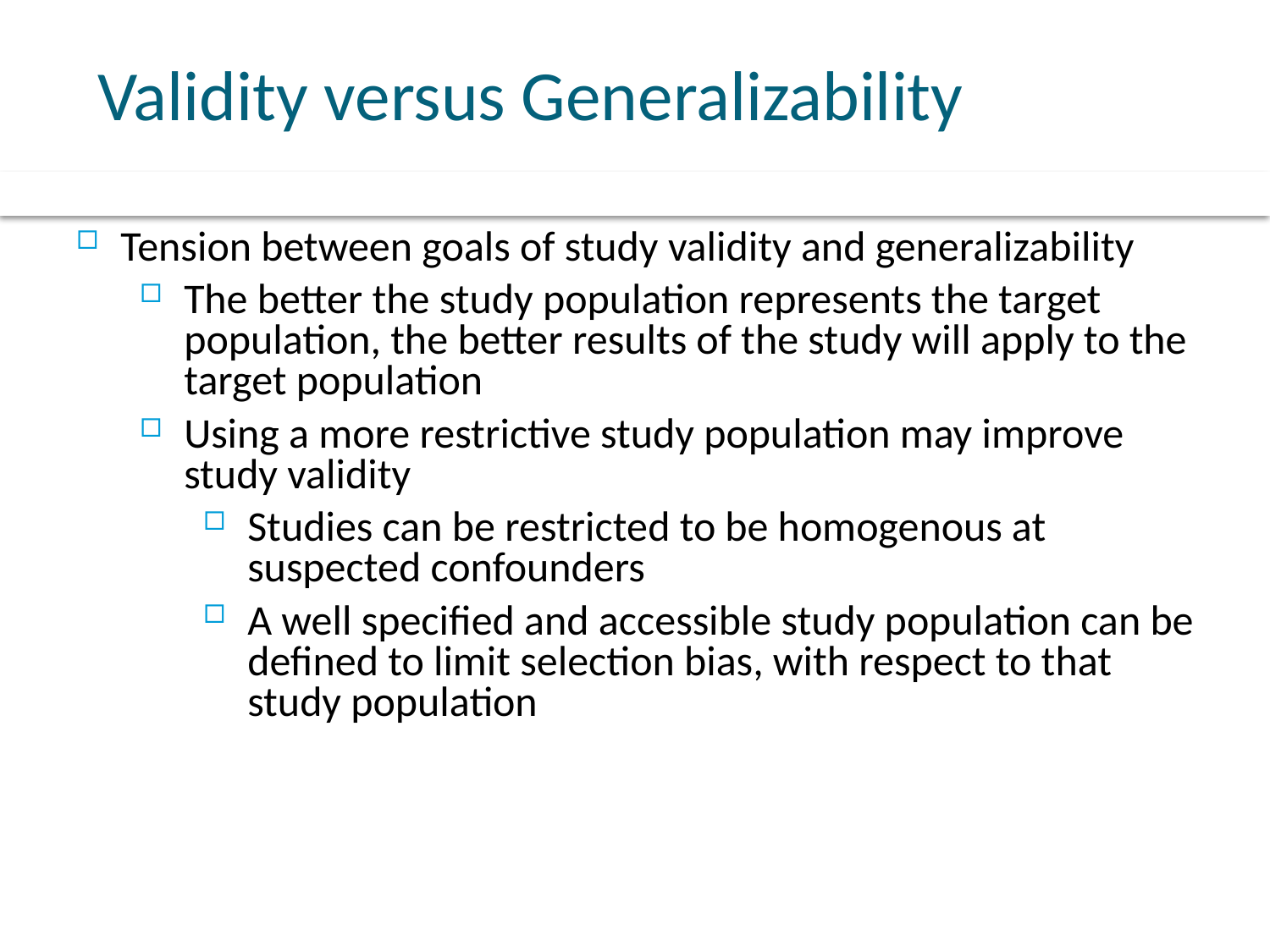

# Validity versus Generalizability
Tension between goals of study validity and generalizability
The better the study population represents the target population, the better results of the study will apply to the target population
Using a more restrictive study population may improve study validity
Studies can be restricted to be homogenous at suspected confounders
A well specified and accessible study population can be defined to limit selection bias, with respect to that study population